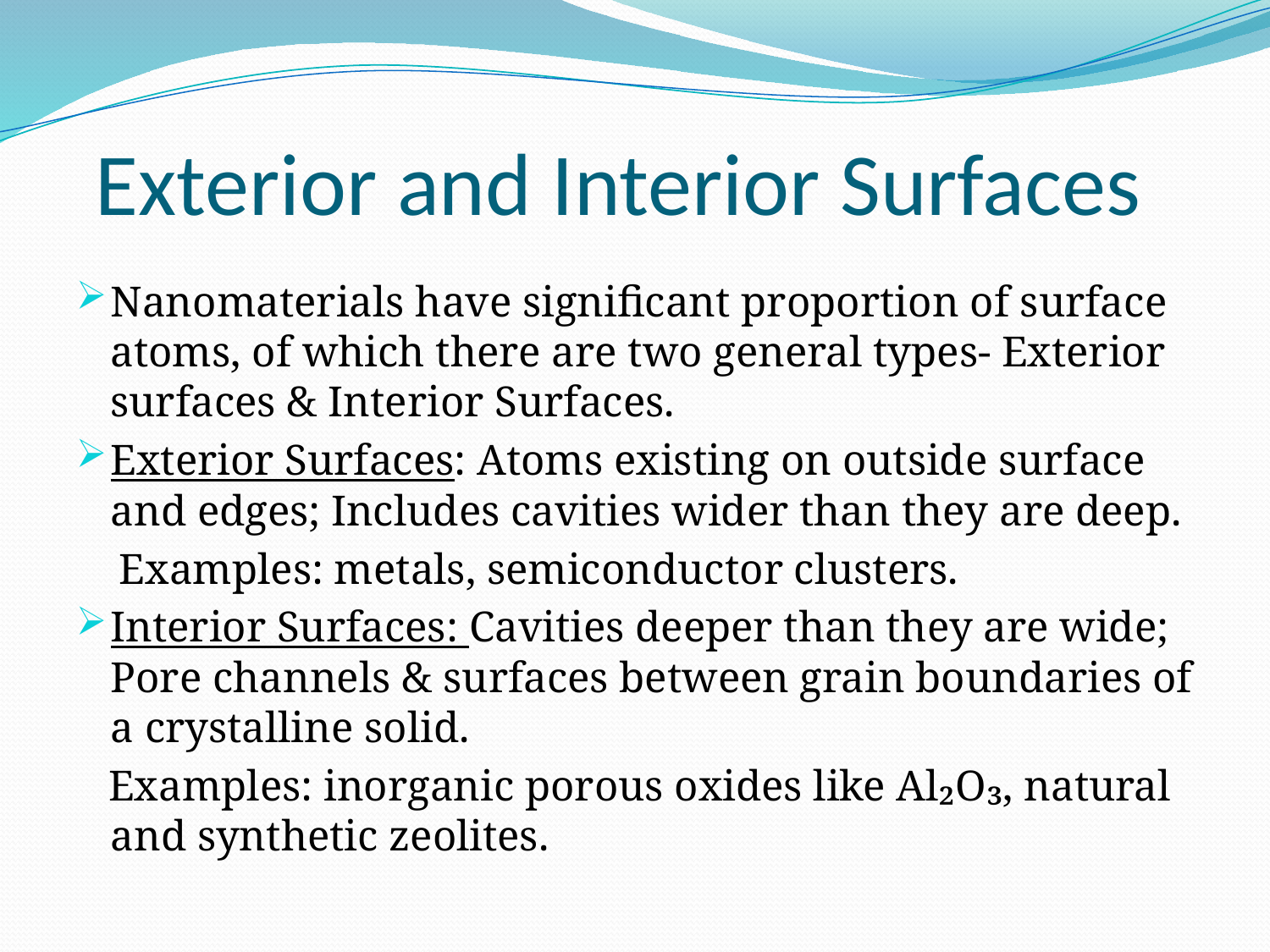

# Exterior and Interior Surfaces
Nanomaterials have significant proportion of surface atoms, of which there are two general types- Exterior surfaces & Interior Surfaces.
Exterior Surfaces: Atoms existing on outside surface and edges; Includes cavities wider than they are deep.
    Examples: metals, semiconductor clusters.
Interior Surfaces: Cavities deeper than they are wide; Pore channels & surfaces between grain boundaries of a crystalline solid.
   Examples: inorganic porous oxides like Al₂O₃, natural and synthetic zeolites.